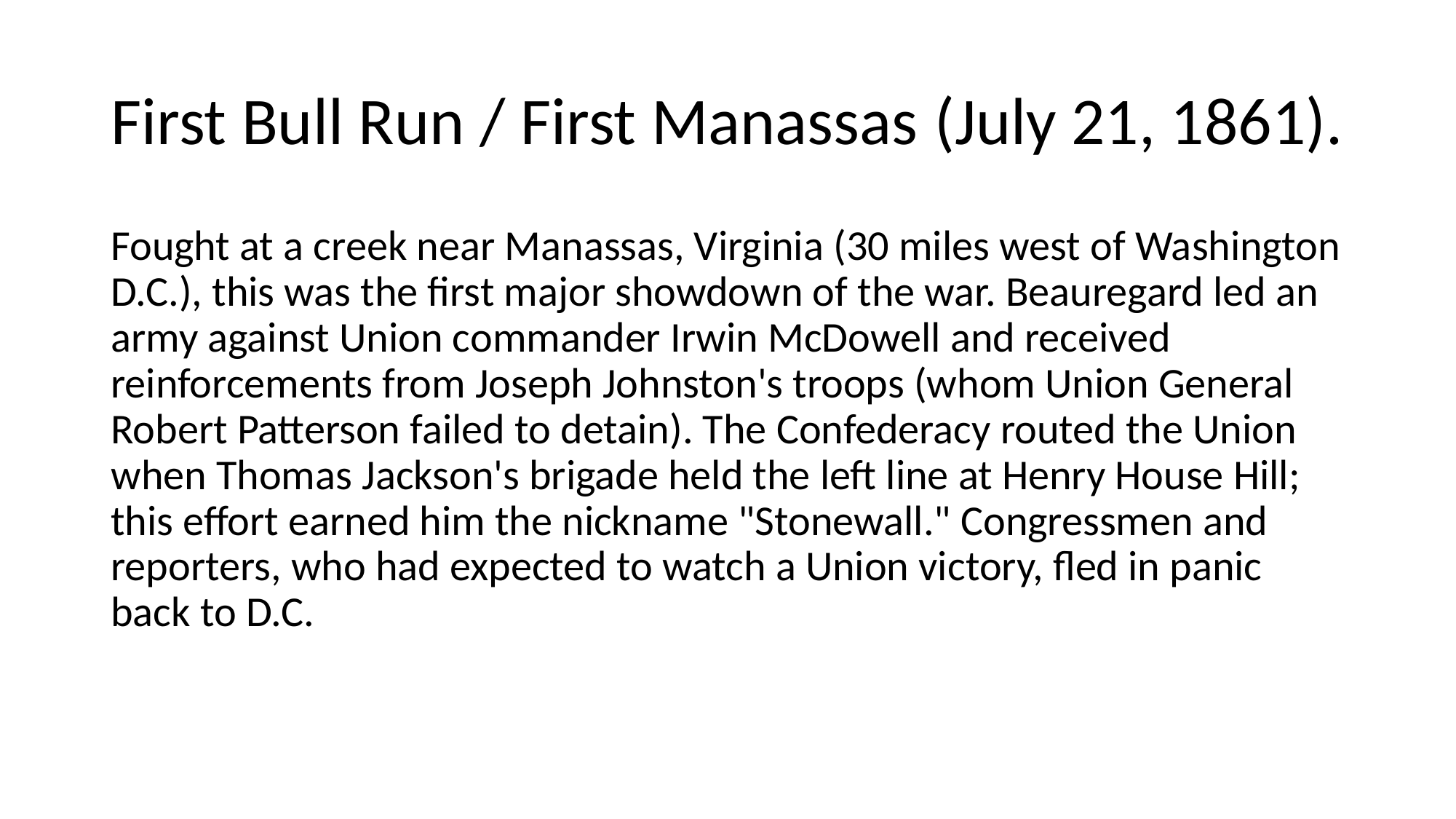

# First Bull Run / First Manassas (July 21, 1861).
Fought at a creek near Manassas, Virginia (30 miles west of Washington D.C.), this was the first major showdown of the war. Beauregard led an army against Union commander Irwin McDowell and received reinforcements from Joseph Johnston's troops (whom Union General Robert Patterson failed to detain). The Confederacy routed the Union when Thomas Jackson's brigade held the left line at Henry House Hill; this effort earned him the nickname "Stonewall." Congressmen and reporters, who had expected to watch a Union victory, fled in panic back to D.C.